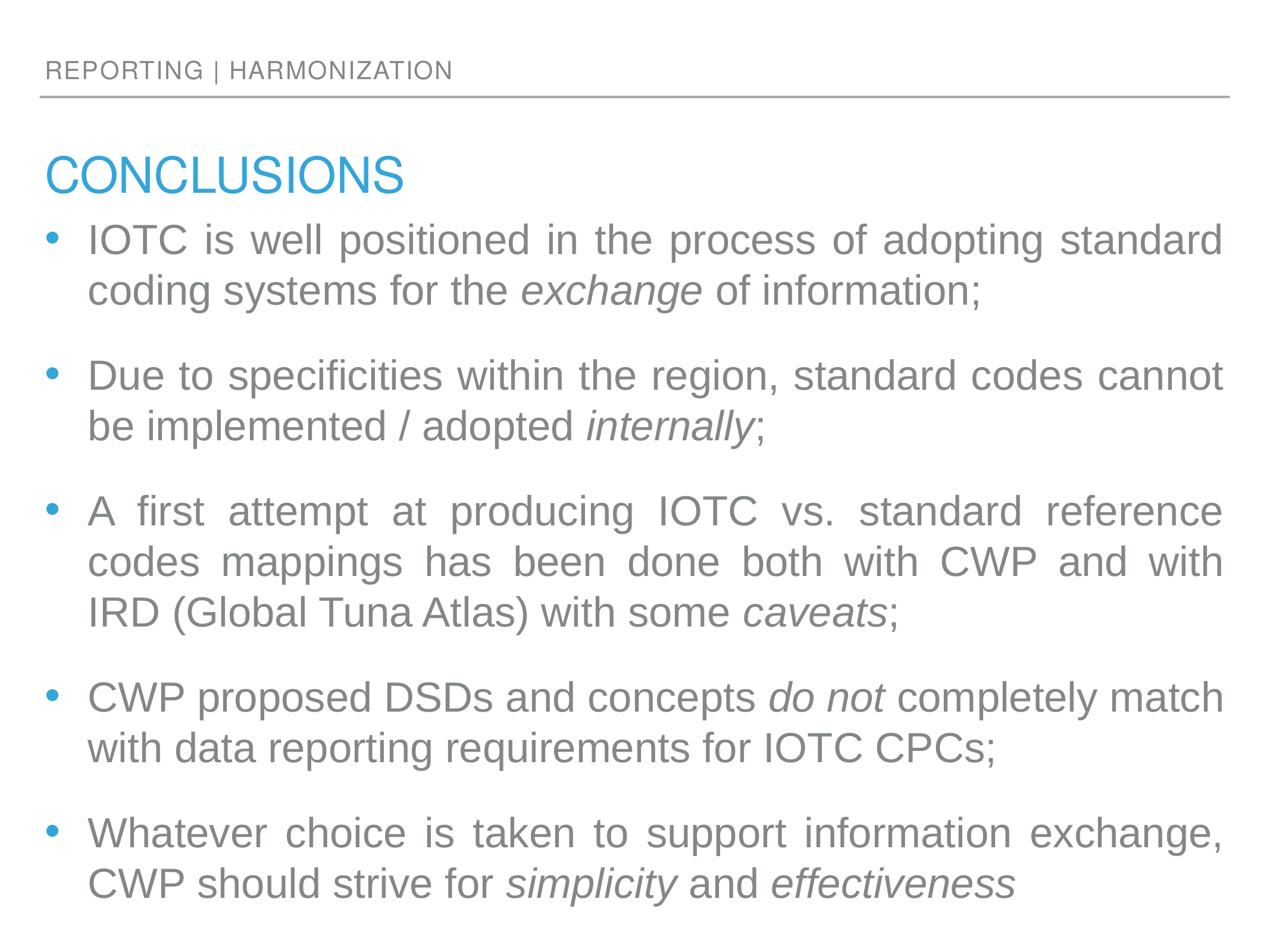

reporting | HARMONIZATION
# conclusions
IOTC is well positioned in the process of adopting standard coding systems for the exchange of information;
Due to specificities within the region, standard codes cannot be implemented / adopted internally;
A first attempt at producing IOTC vs. standard reference codes mappings has been done both with CWP and with IRD (Global Tuna Atlas) with some caveats;
CWP proposed DSDs and concepts do not completely match with data reporting requirements for IOTC CPCs;
Whatever choice is taken to support information exchange, CWP should strive for simplicity and effectiveness